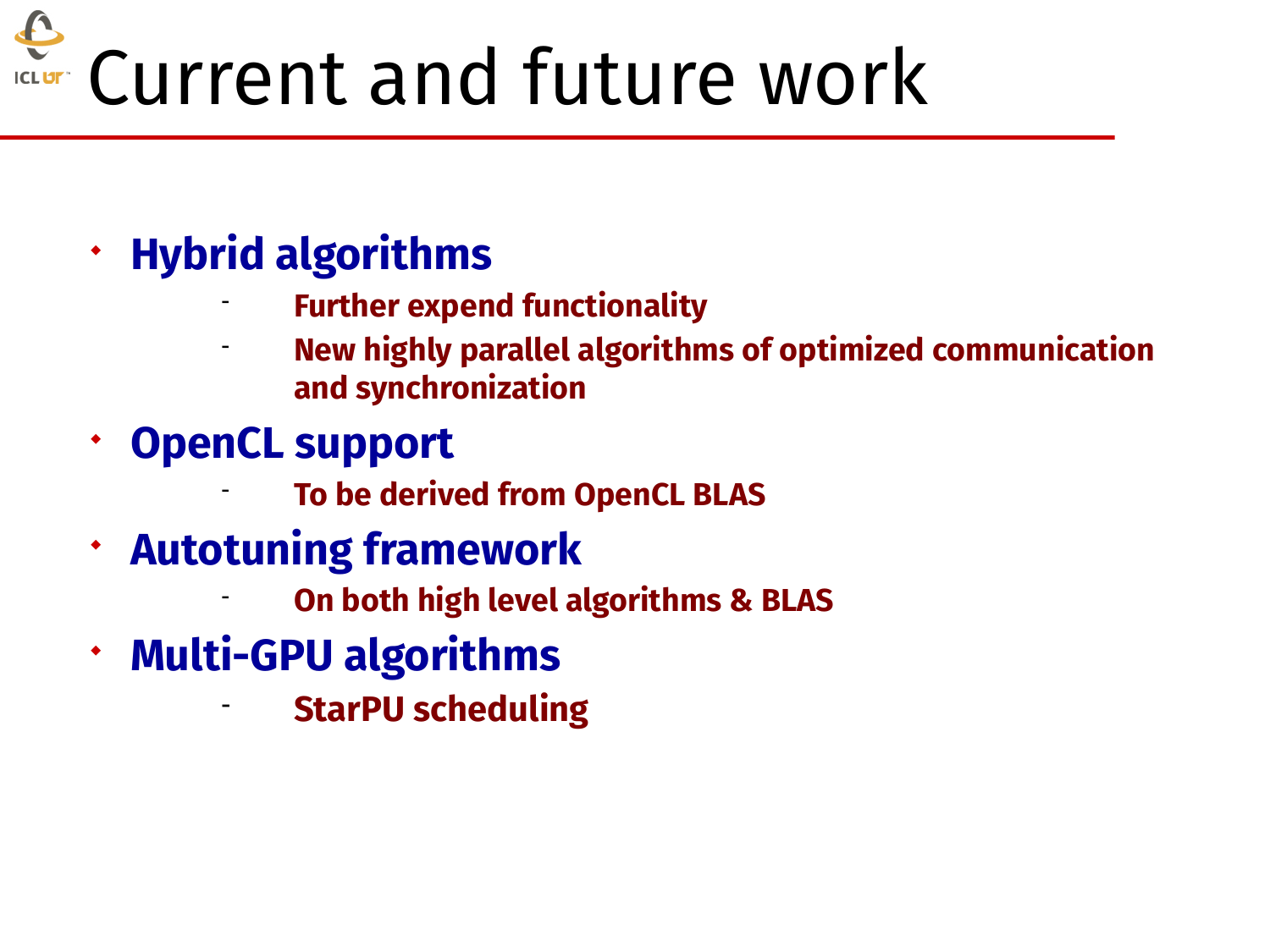

# Current and future work
Hybrid algorithms
Further expend functionality
New highly parallel algorithms of optimized communication and synchronization
OpenCL support
To be derived from OpenCL BLAS
Autotuning framework
On both high level algorithms & BLAS
Multi-GPU algorithms
StarPU scheduling